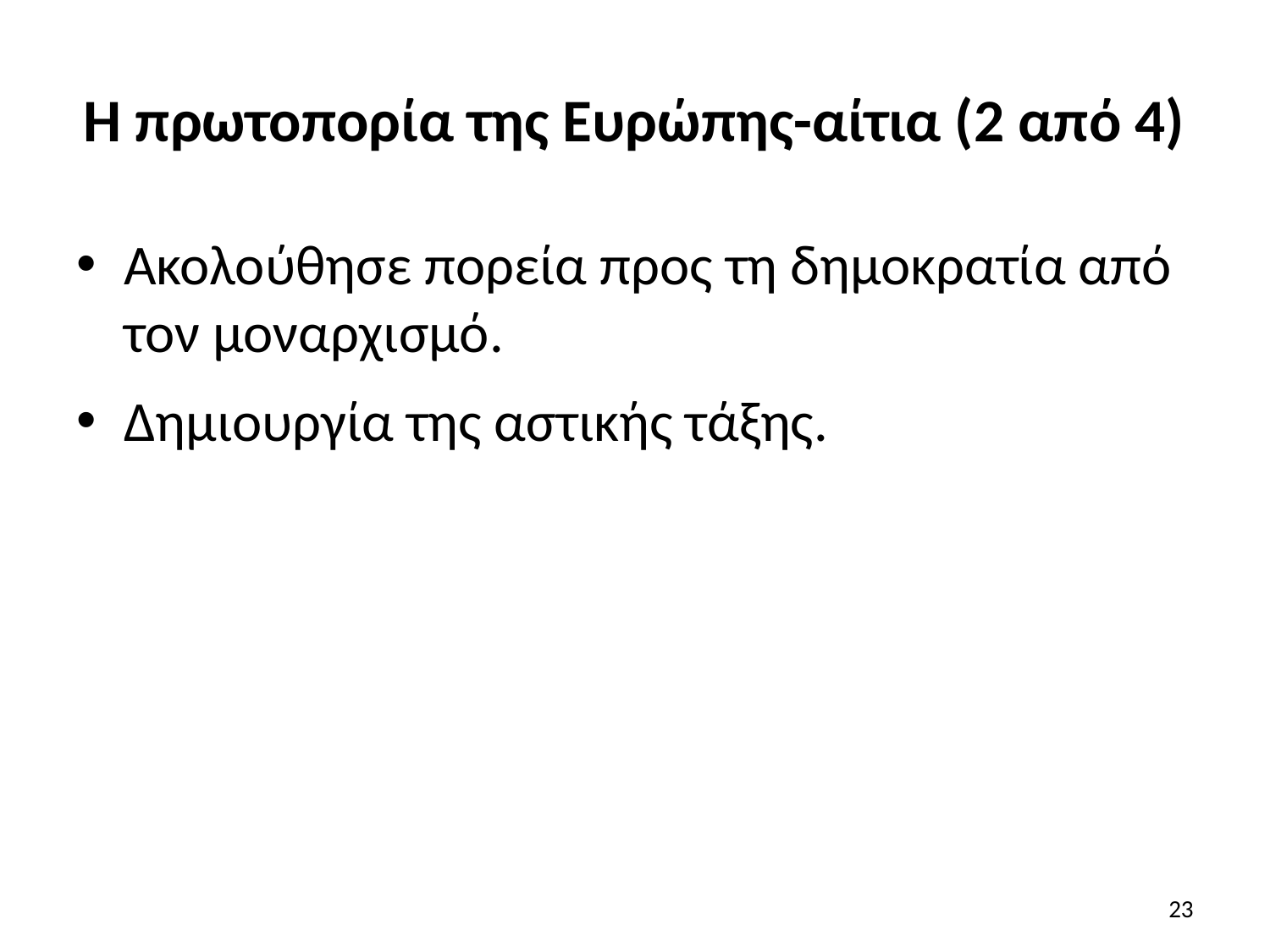

# Η πρωτοπορία της Ευρώπης-αίτια (2 από 4)
Ακολούθησε πορεία προς τη δημοκρατία από τον μοναρχισμό.
Δημιουργία της αστικής τάξης.

23